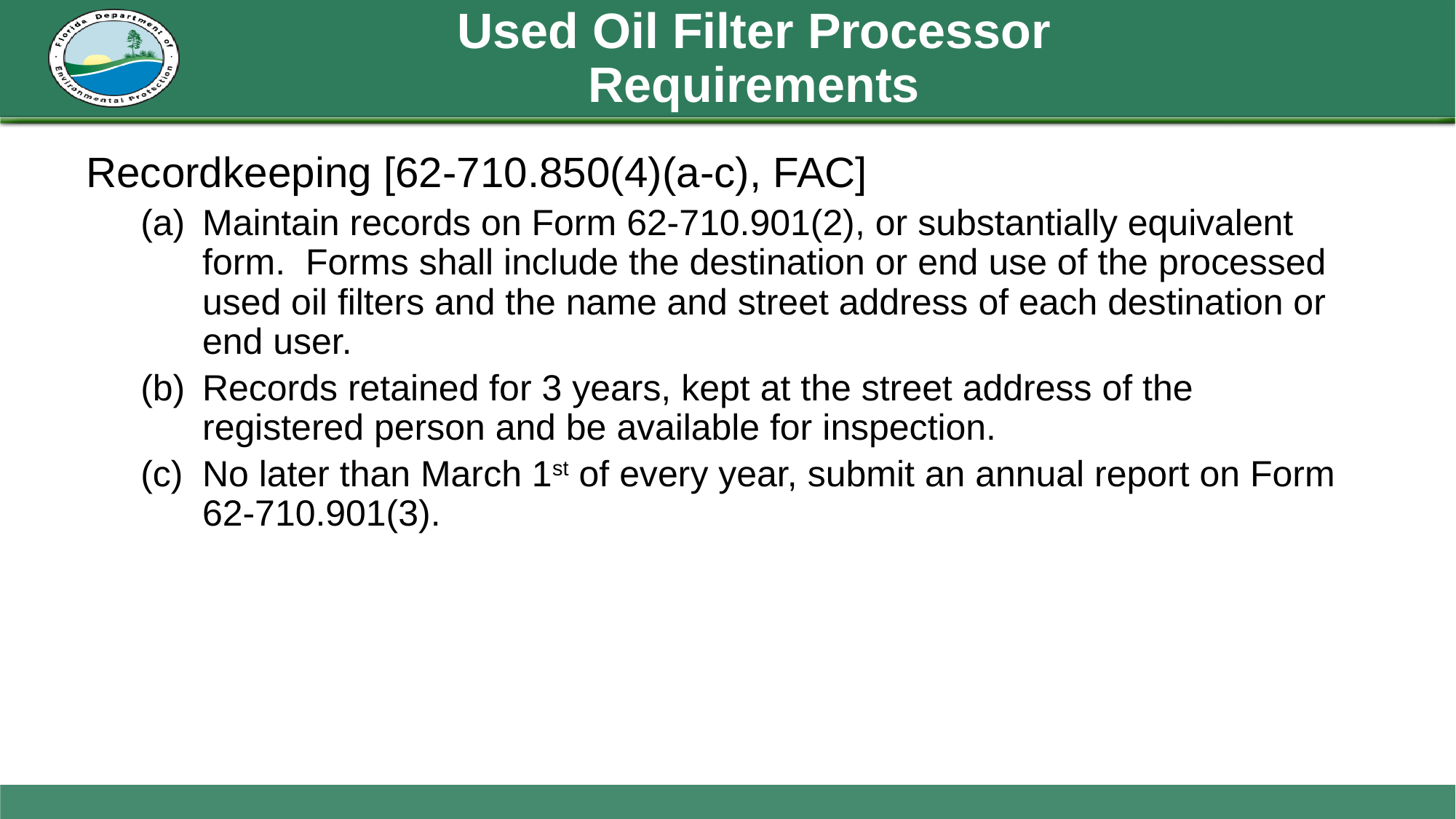

# Used Oil Filter Processor Requirements
Recordkeeping [62-710.850(4)(a-c), FAC]
Maintain records on Form 62-710.901(2), or substantially equivalent form.  Forms shall include the destination or end use of the processed used oil filters and the name and street address of each destination or end user.
Records retained for 3 years, kept at the street address of the registered person and be available for inspection.
No later than March 1st of every year, submit an annual report on Form 62-710.901(3).